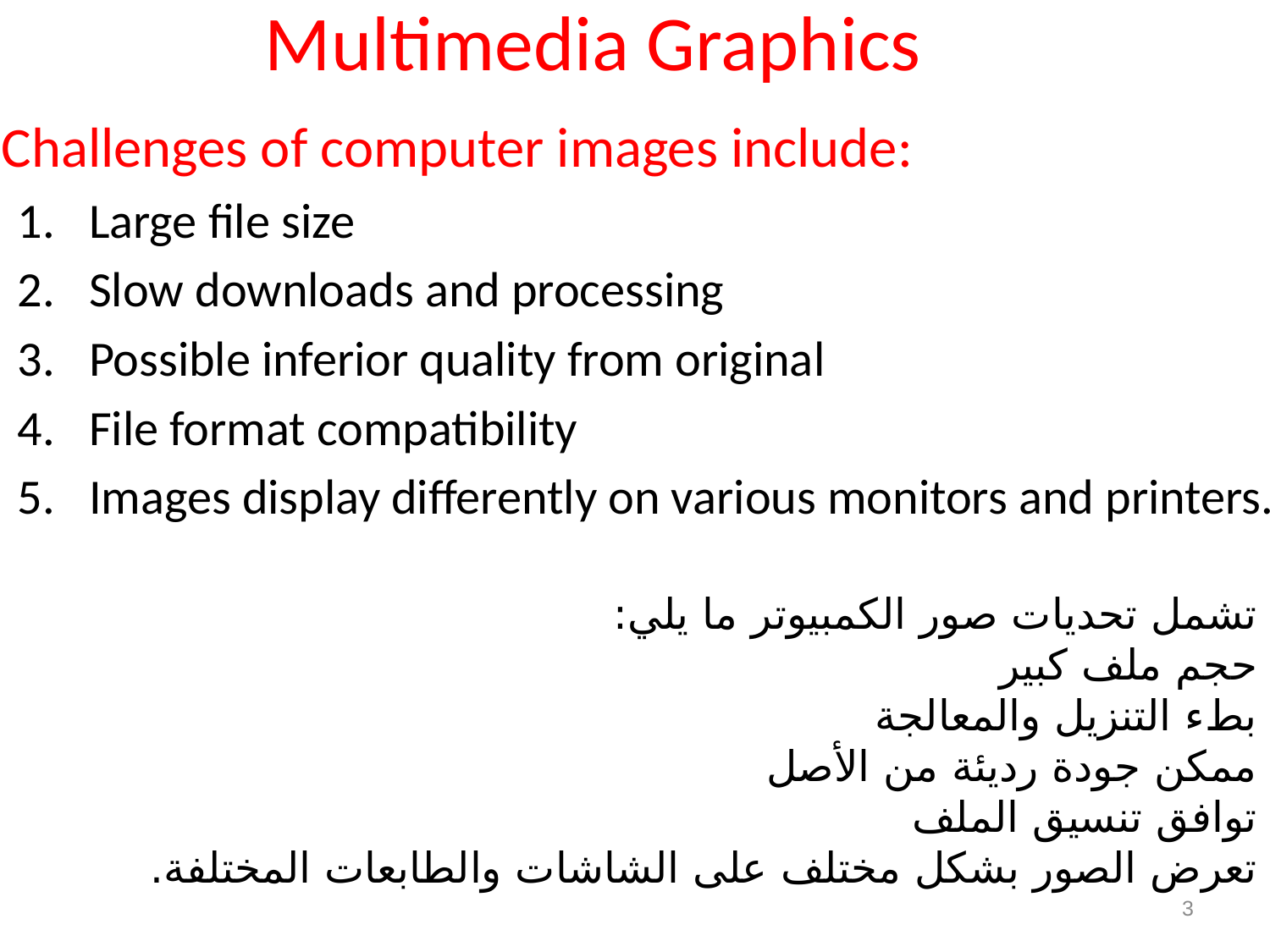

# Multimedia Graphics
Challenges of computer images include:
Large file size
Slow downloads and processing
Possible inferior quality from original
File format compatibility
Images display differently on various monitors and printers.
تشمل تحديات صور الكمبيوتر ما يلي:
حجم ملف كبير
بطء التنزيل والمعالجة
ممكن جودة رديئة من الأصل
توافق تنسيق الملف
تعرض الصور بشكل مختلف على الشاشات والطابعات المختلفة.
3